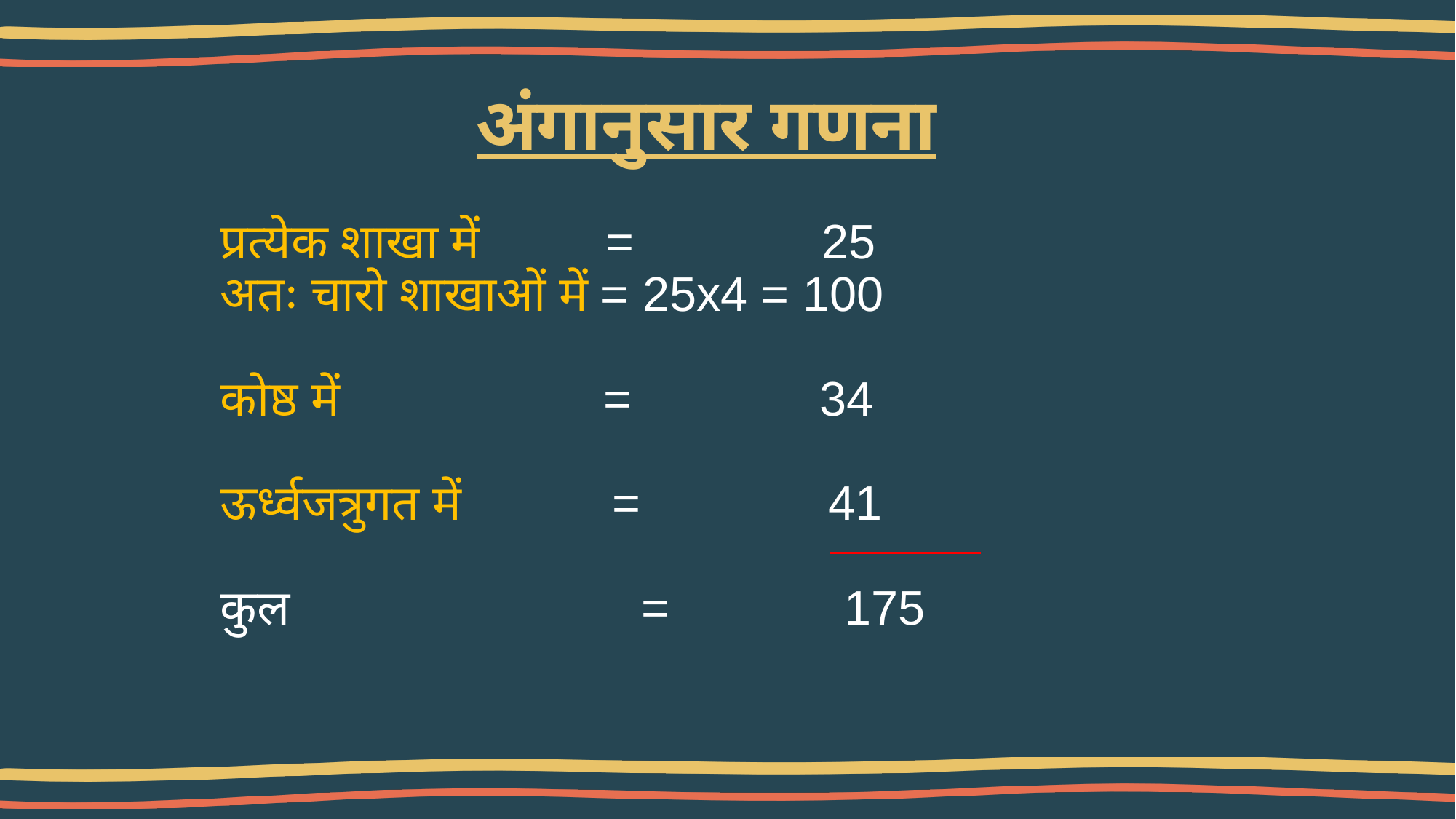

# अंगानुसार गणना
प्रत्येक शाखा में          =              25
अतः चारो शाखाओं में = 25x4 = 100

कोष्ठ में                     =              34

ऊर्ध्वजत्रुगत में            =              41

कुल                            =             175